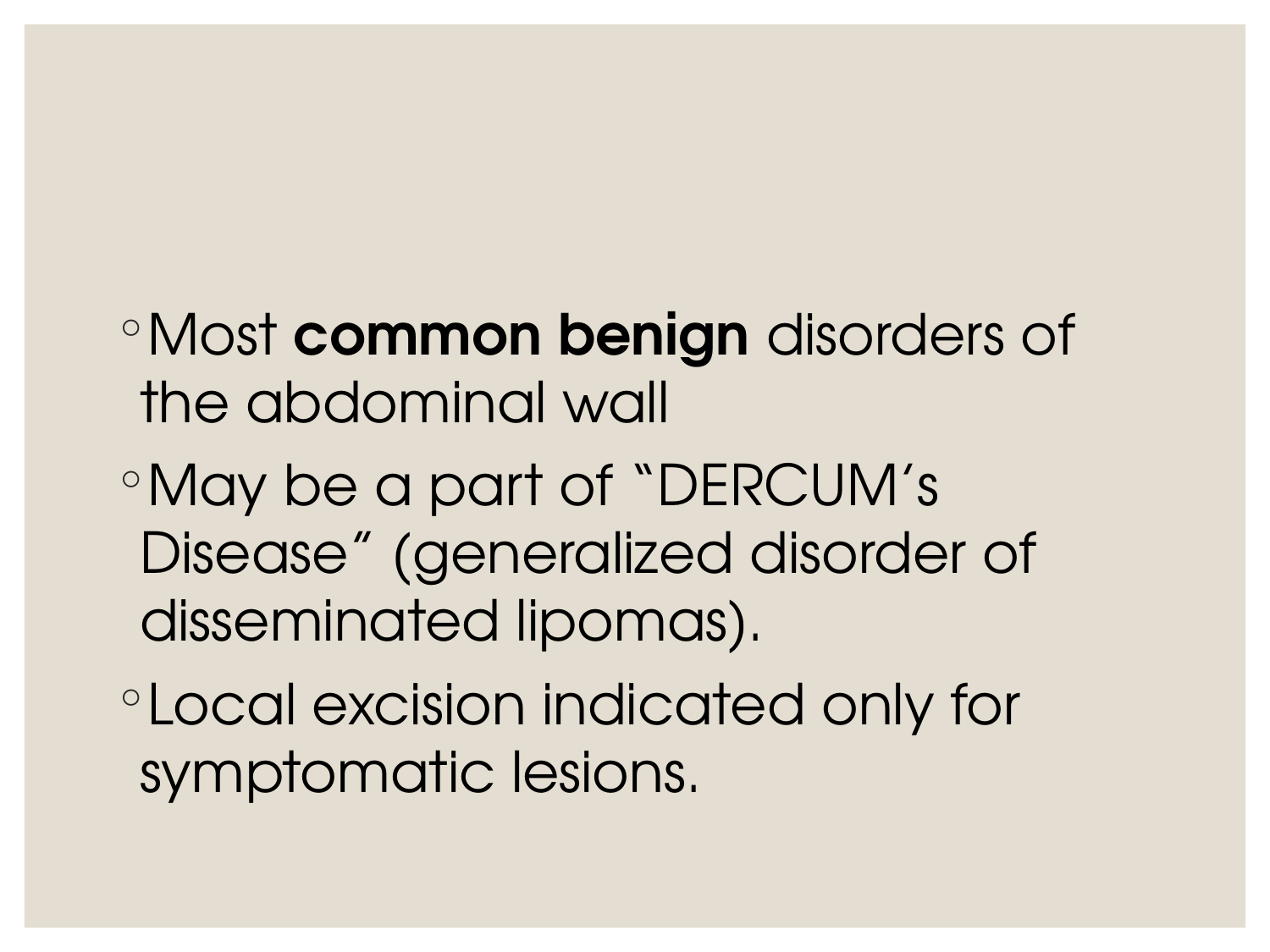

#
Most common benign disorders of the abdominal wall
May be a part of “DERCUM’s Disease” (generalized disorder of disseminated lipomas).
Local excision indicated only for symptomatic lesions.